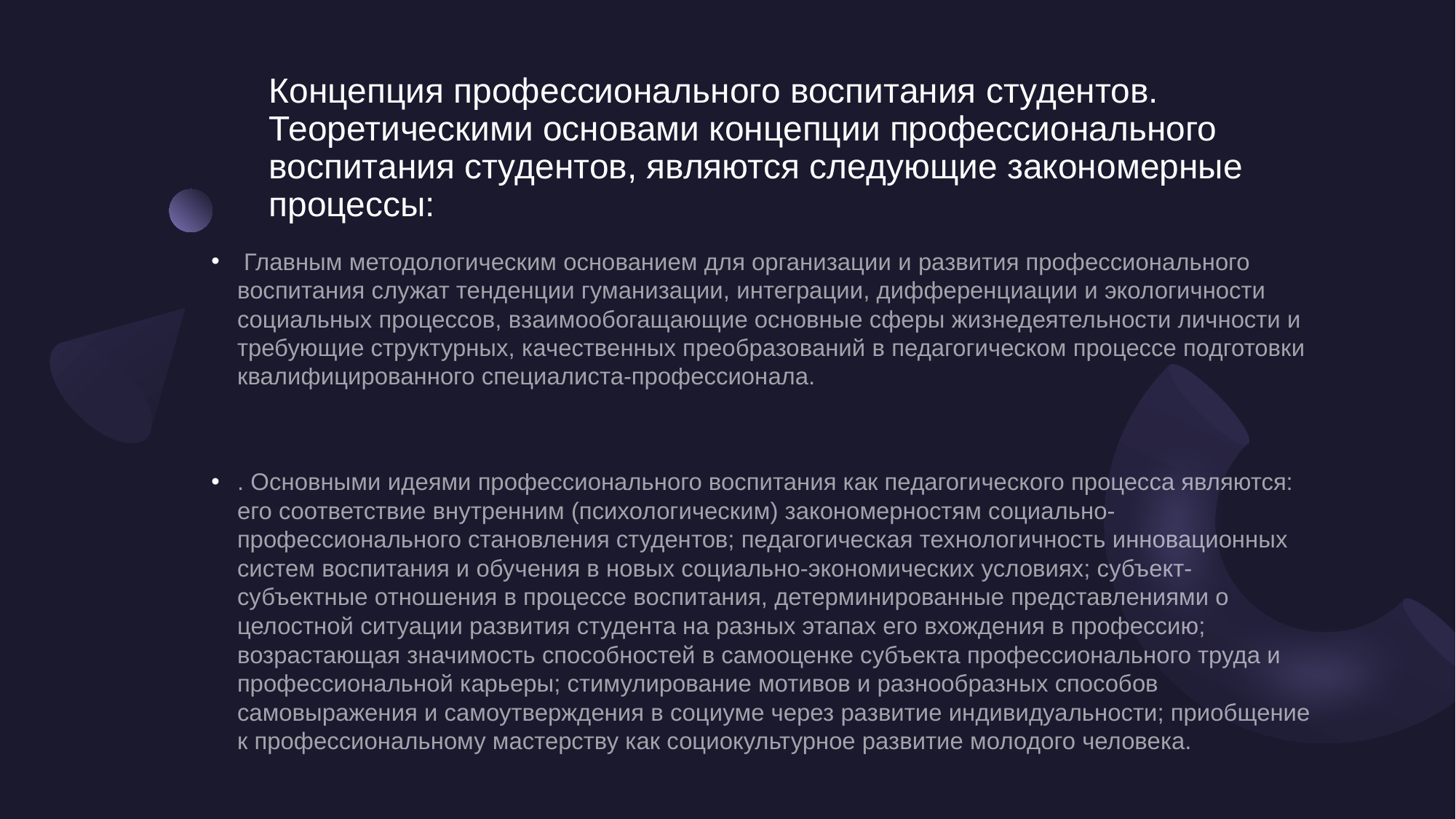

# Концепция профессионального воспитания студентов. Теоретическими основами концепции профессионального воспитания студентов, являются следующие закономерные процессы:

 Главным методологическим основанием для организации и развития профессионального воспитания служат тенденции гуманизации, интеграции, дифференциации и экологичности социальных процессов, взаимообогащающие основные сферы жизнедеятельности личности и требующие структурных, качественных преобразований в педагогическом процессе подготовки квалифицированного специалиста-профессионала.

. Основными идеями профессионального воспитания как педагогического процесса являются: его соответствие внутренним (психологическим) закономерностям социально-профессионального становления студентов; педагогическая технологичность инновационных систем воспитания и обучения в новых социально-экономических условиях; субъект-субъектные отношения в процессе воспитания, детерминированные представлениями о целостной ситуации развития студента на разных этапах его вхождения в профессию; возрастающая значимость способностей в самооценке субъекта профессионального труда и профессиональной карьеры; стимулирование мотивов и разнообразных способов самовыражения и самоутверждения в социуме через развитие индивидуальности; приобщение к профессиональному мастерству как социокультурное развитие молодого человека.